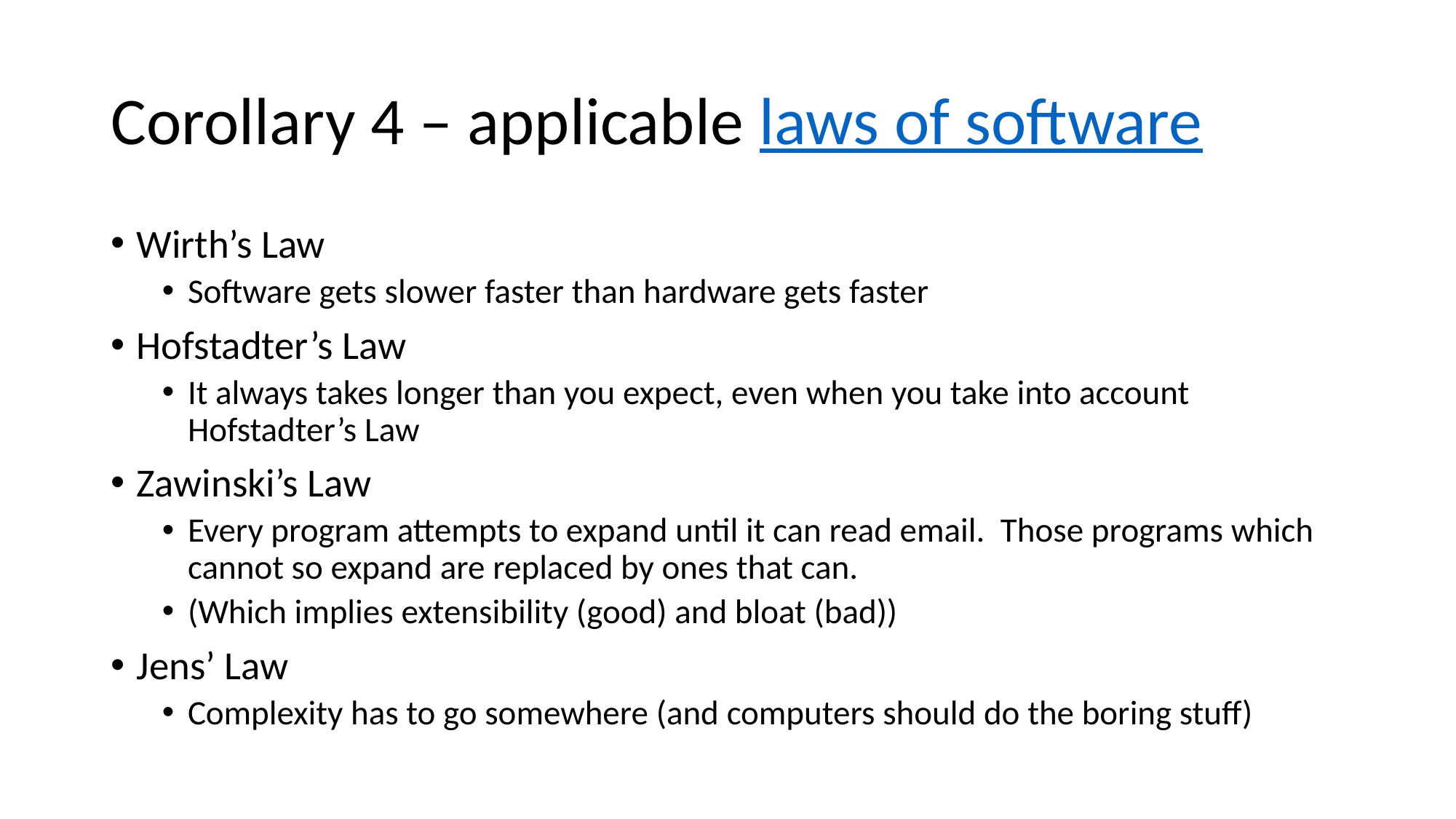

# Corollary 4 – applicable laws of software
Wirth’s Law
Software gets slower faster than hardware gets faster
Hofstadter’s Law
It always takes longer than you expect, even when you take into account Hofstadter’s Law
Zawinski’s Law
Every program attempts to expand until it can read email.  Those programs which cannot so expand are replaced by ones that can.
(Which implies extensibility (good) and bloat (bad))
Jens’ Law
Complexity has to go somewhere (and computers should do the boring stuff)